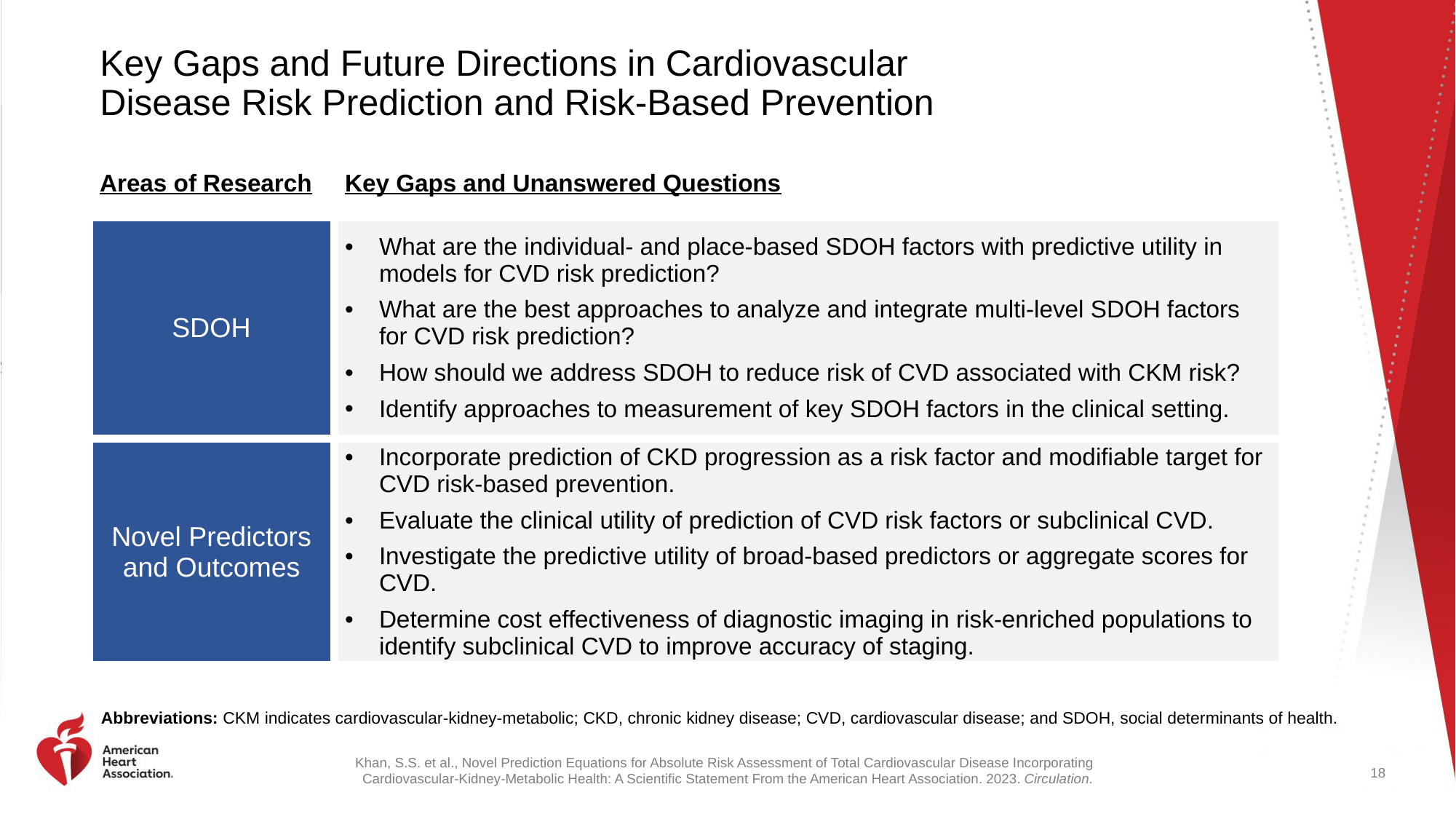

# Key Gaps and Future Directions in Cardiovascular Disease Risk Prediction and Risk-Based Prevention
| Areas of Research | Key Gaps and Unanswered Questions |
| --- | --- |
| SDOH | What are the individual- and place-based SDOH factors with predictive utility in models for CVD risk prediction? What are the best approaches to analyze and integrate multi-level SDOH factors for CVD risk prediction? How should we address SDOH to reduce risk of CVD associated with CKM risk? Identify approaches to measurement of key SDOH factors in the clinical setting. |
| Novel Predictors and Outcomes | Incorporate prediction of CKD progression as a risk factor and modifiable target for CVD risk-based prevention. Evaluate the clinical utility of prediction of CVD risk factors or subclinical CVD. Investigate the predictive utility of broad-based predictors or aggregate scores for CVD. Determine cost effectiveness of diagnostic imaging in risk-enriched populations to identify subclinical CVD to improve accuracy of staging. |
Abbreviations: CKM indicates cardiovascular-kidney-metabolic; CKD, chronic kidney disease; CVD, cardiovascular disease; and SDOH, social determinants of health.
18